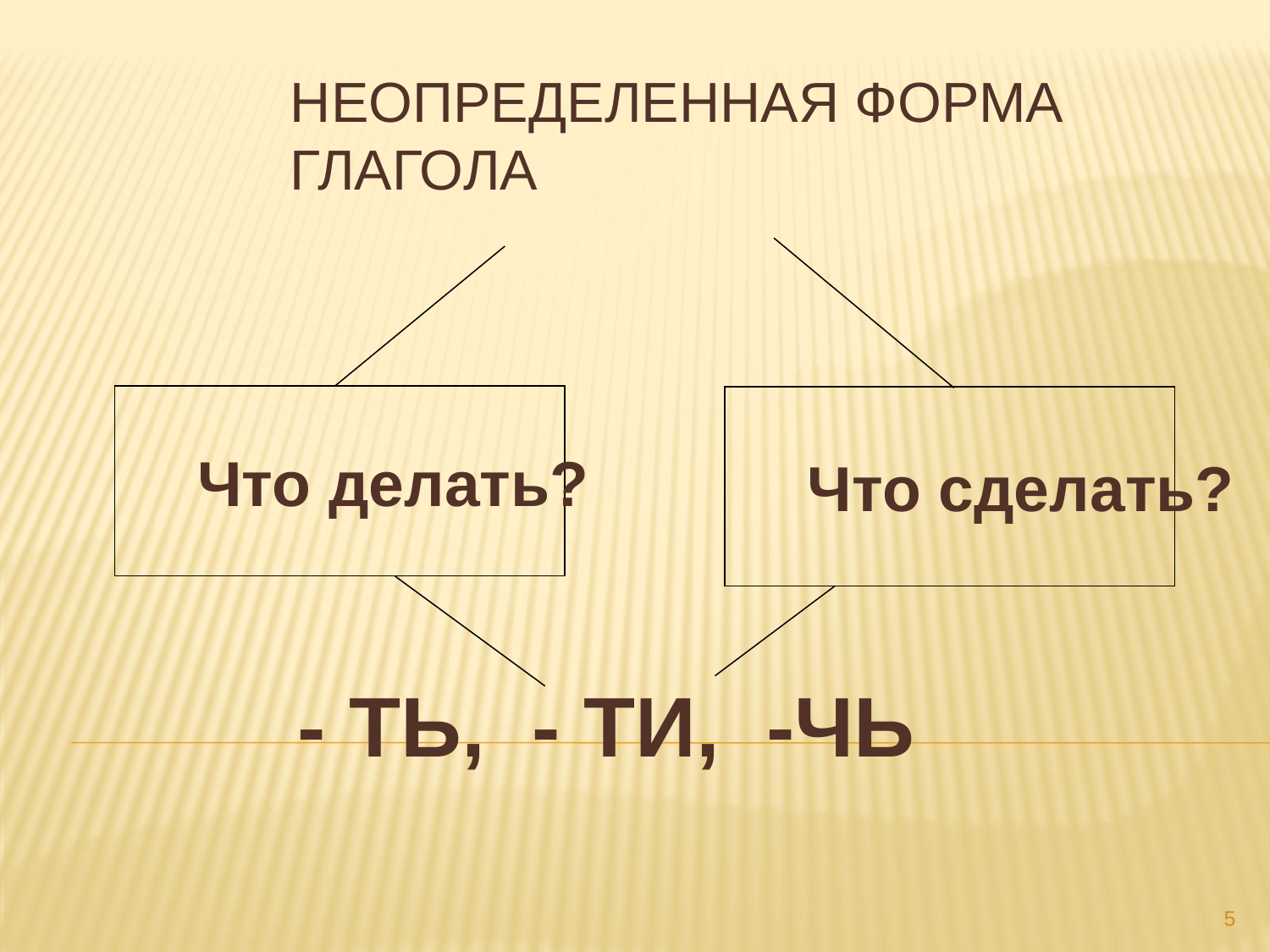

# Неопределенная форма глагола

    Что делать?
    Что сделать?

- ТЬ,  - ТИ,  -ЧЬ
5